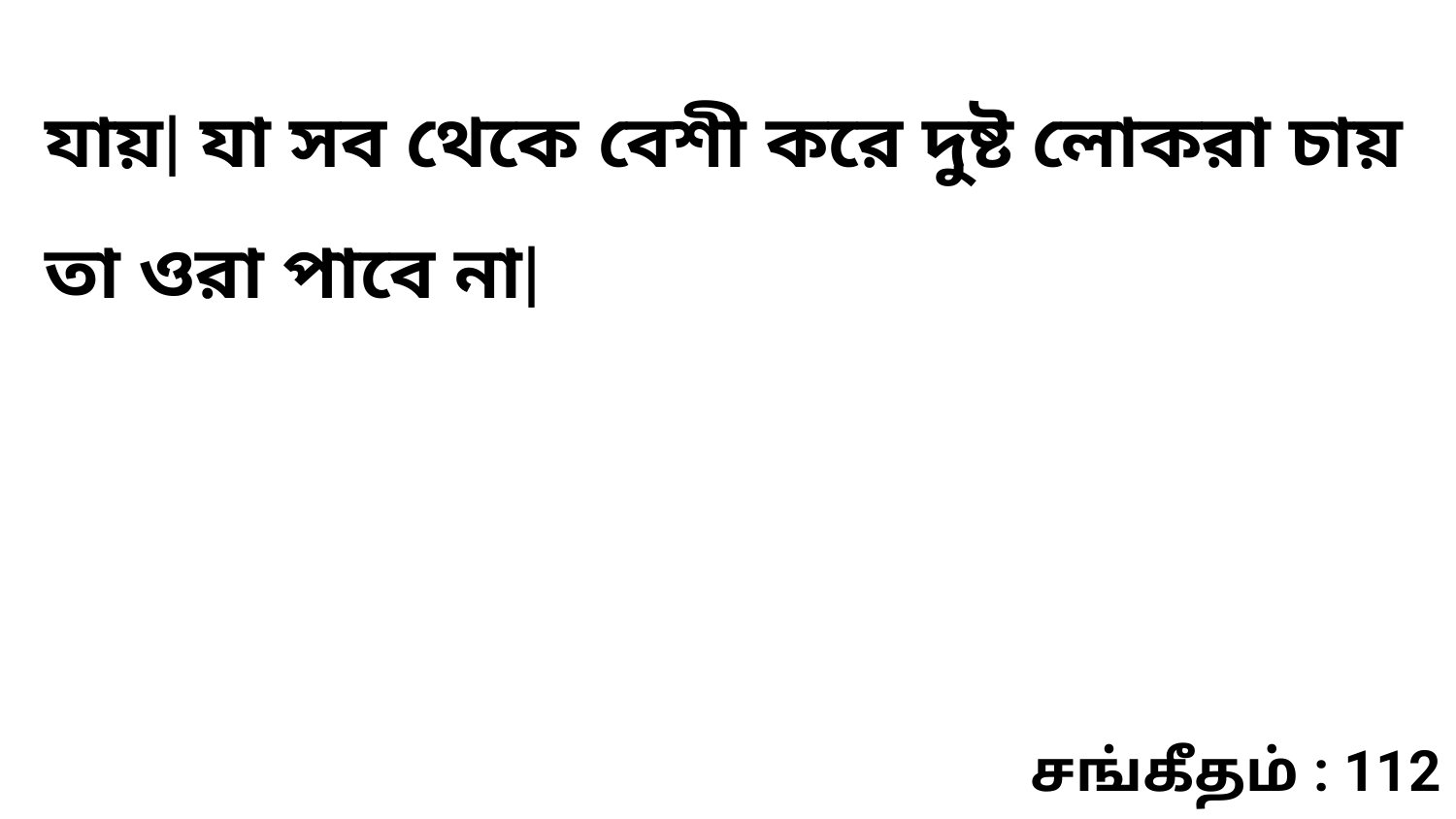

যায়| যা সব থেকে বেশী করে দুষ্ট লোকরা চায় তা ওরা পাবে না|
சங்கீதம் : 112